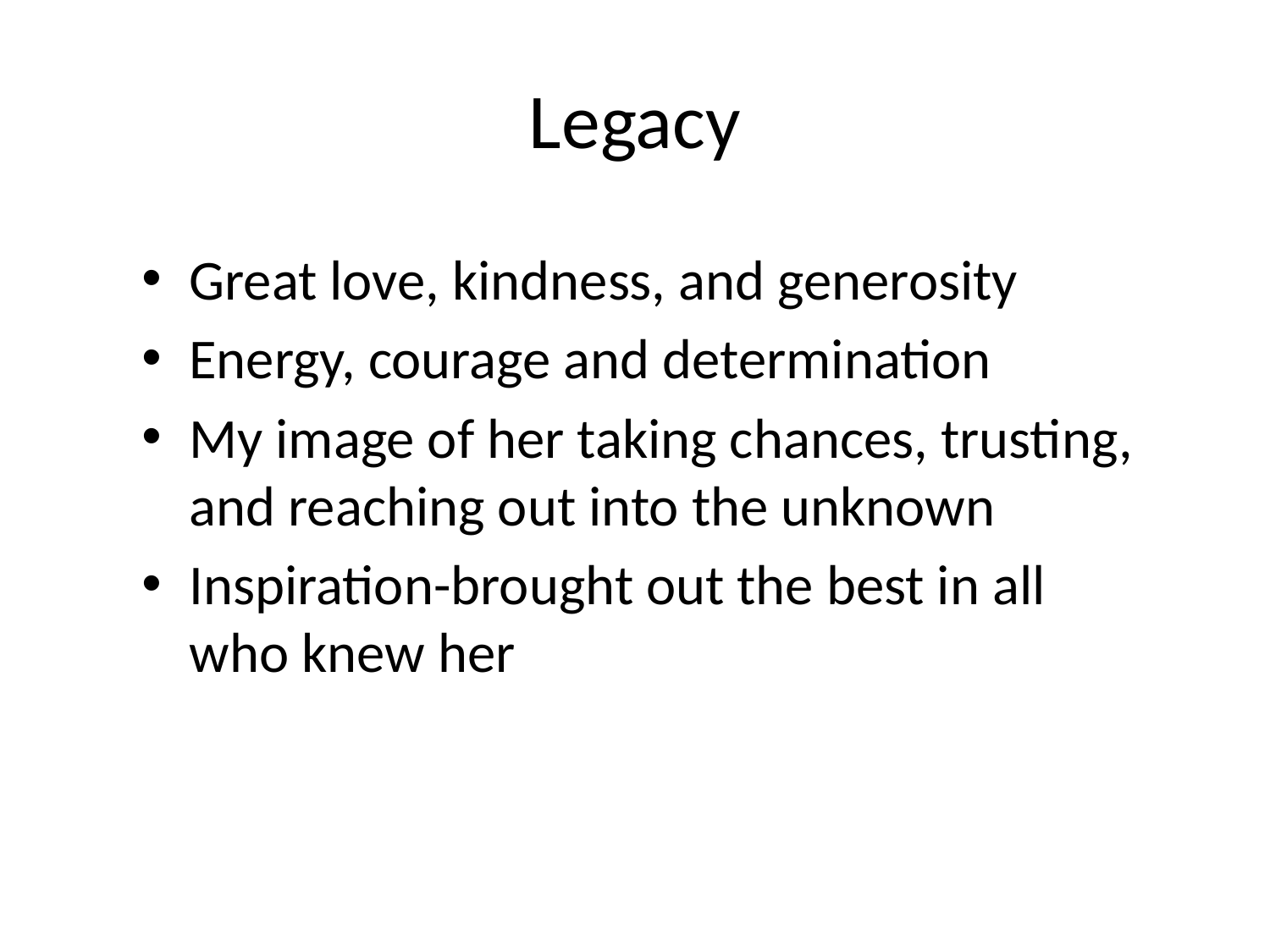

# Legacy
Great love, kindness, and generosity
Energy, courage and determination
My image of her taking chances, trusting, and reaching out into the unknown
Inspiration-brought out the best in all who knew her